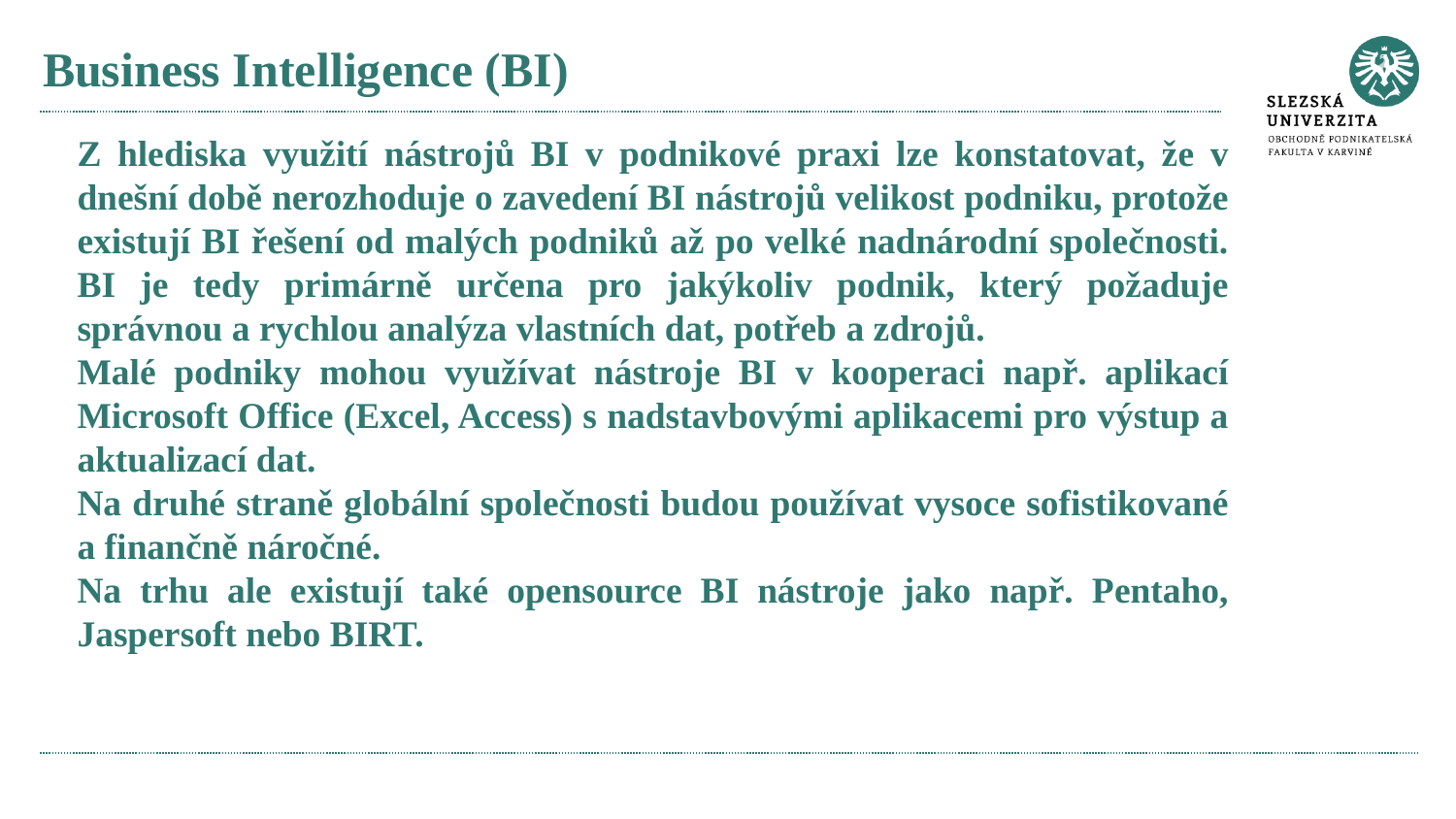

# Business Intelligence (BI)
Z hlediska využití nástrojů BI v podnikové praxi lze konstatovat, že v dnešní době nerozhoduje o zavedení BI nástrojů velikost podniku, protože existují BI řešení od malých podniků až po velké nadnárodní společnosti. BI je tedy primárně určena pro jakýkoliv podnik, který požaduje správnou a rychlou analýza vlastních dat, potřeb a zdrojů.
Malé podniky mohou využívat nástroje BI v kooperaci např. aplikací Microsoft Office (Excel, Access) s nadstavbovými aplikacemi pro výstup a aktualizací dat.
Na druhé straně globální společnosti budou používat vysoce sofistikované a finančně náročné.
Na trhu ale existují také opensource BI nástroje jako např. Pentaho, Jaspersoft nebo BIRT.